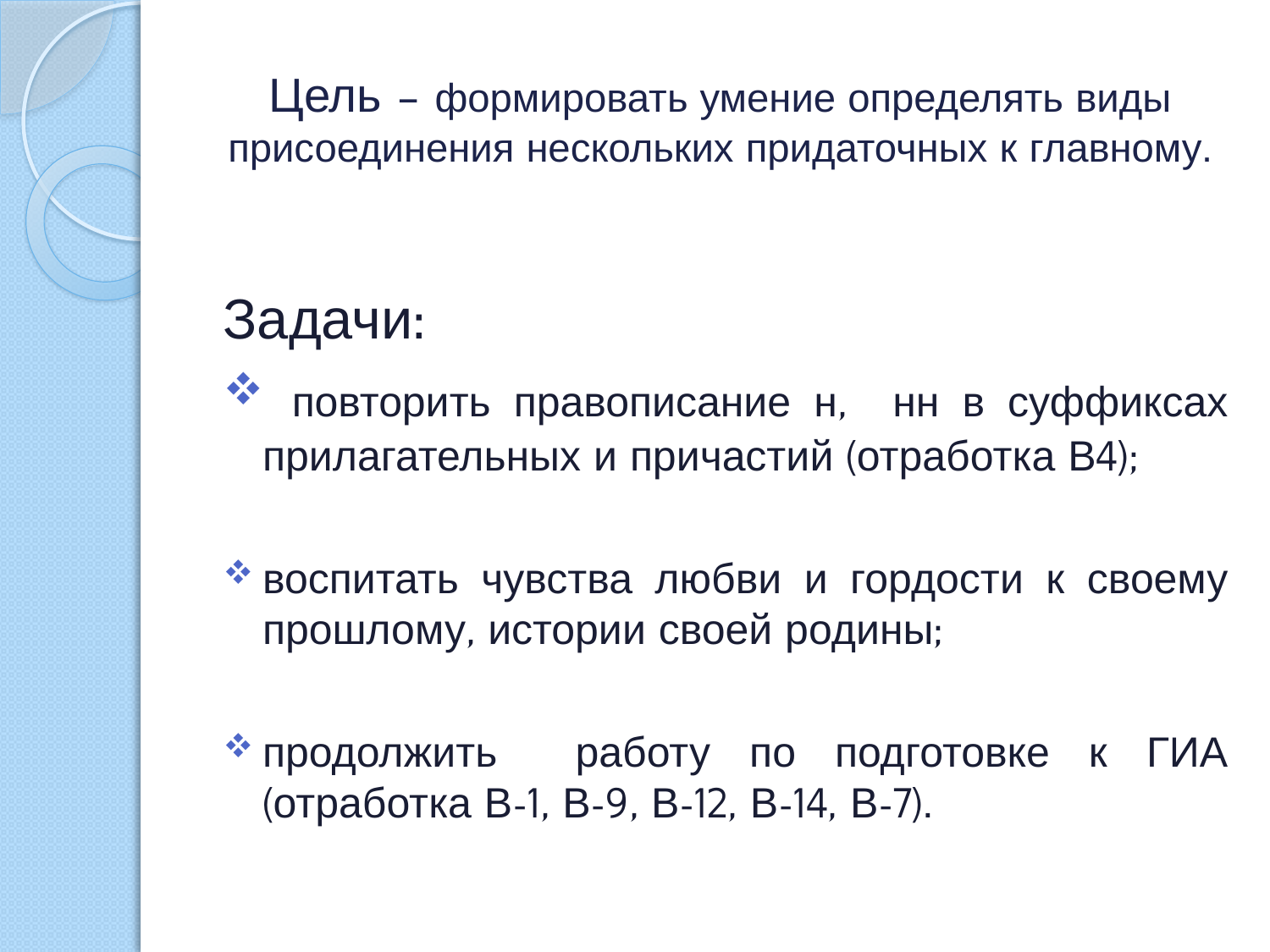

# Цель – формировать умение определять виды присоединения нескольких придаточных к главному.
Задачи:
 повторить правописание н,  нн в суффиксах прилагательных и причастий (отработка В4);

воспитать чувства любви и гордости к своему прошлому, истории своей родины;

продолжить  работу по подготовке к ГИА (отработка В-1, В-9, В-12, В-14, В-7).